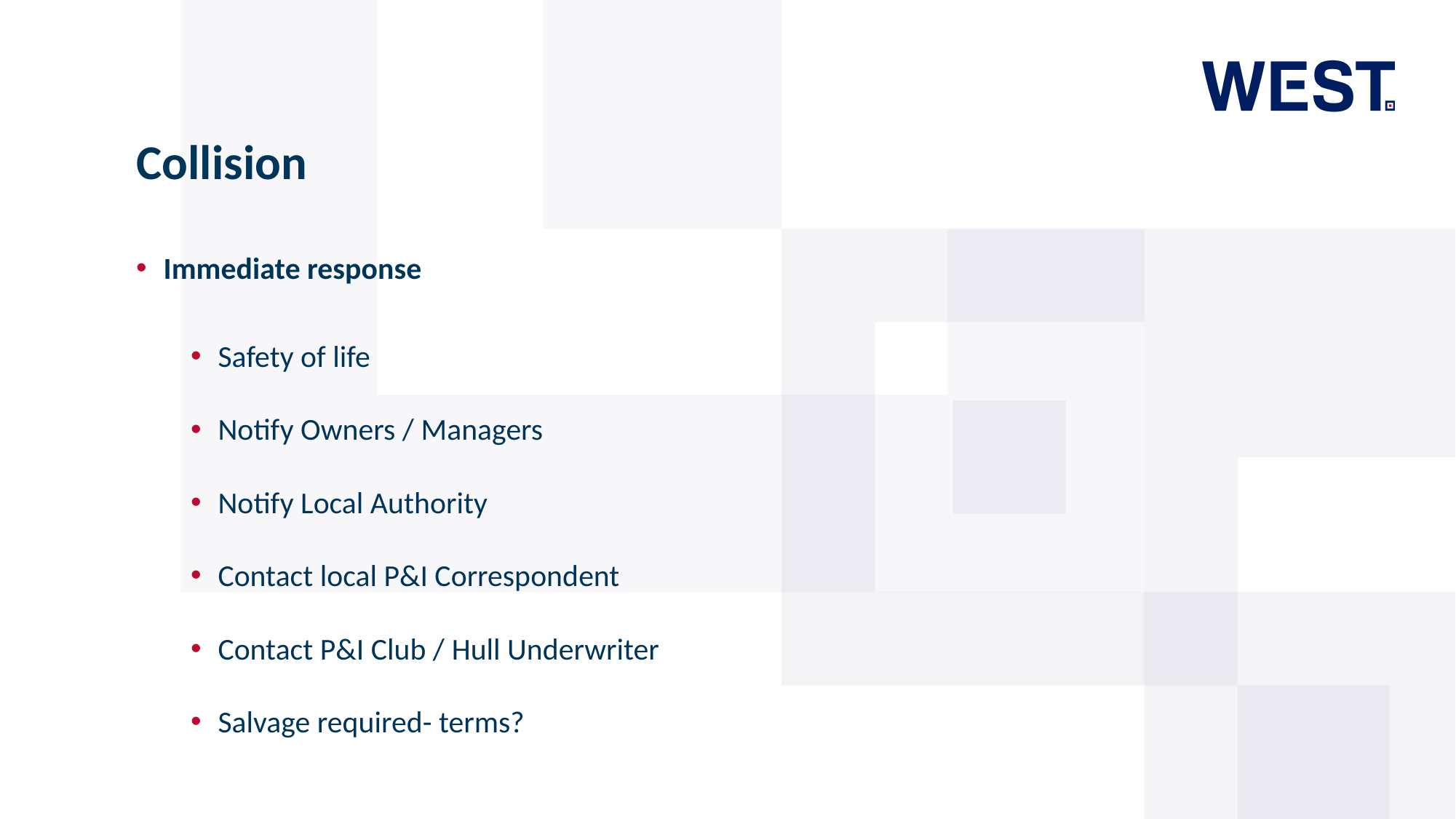

# Collision
Immediate response

Safety of life
Notify Owners / Managers
Notify Local Authority
Contact local P&I Correspondent
Contact P&I Club / Hull Underwriter
Salvage required- terms?